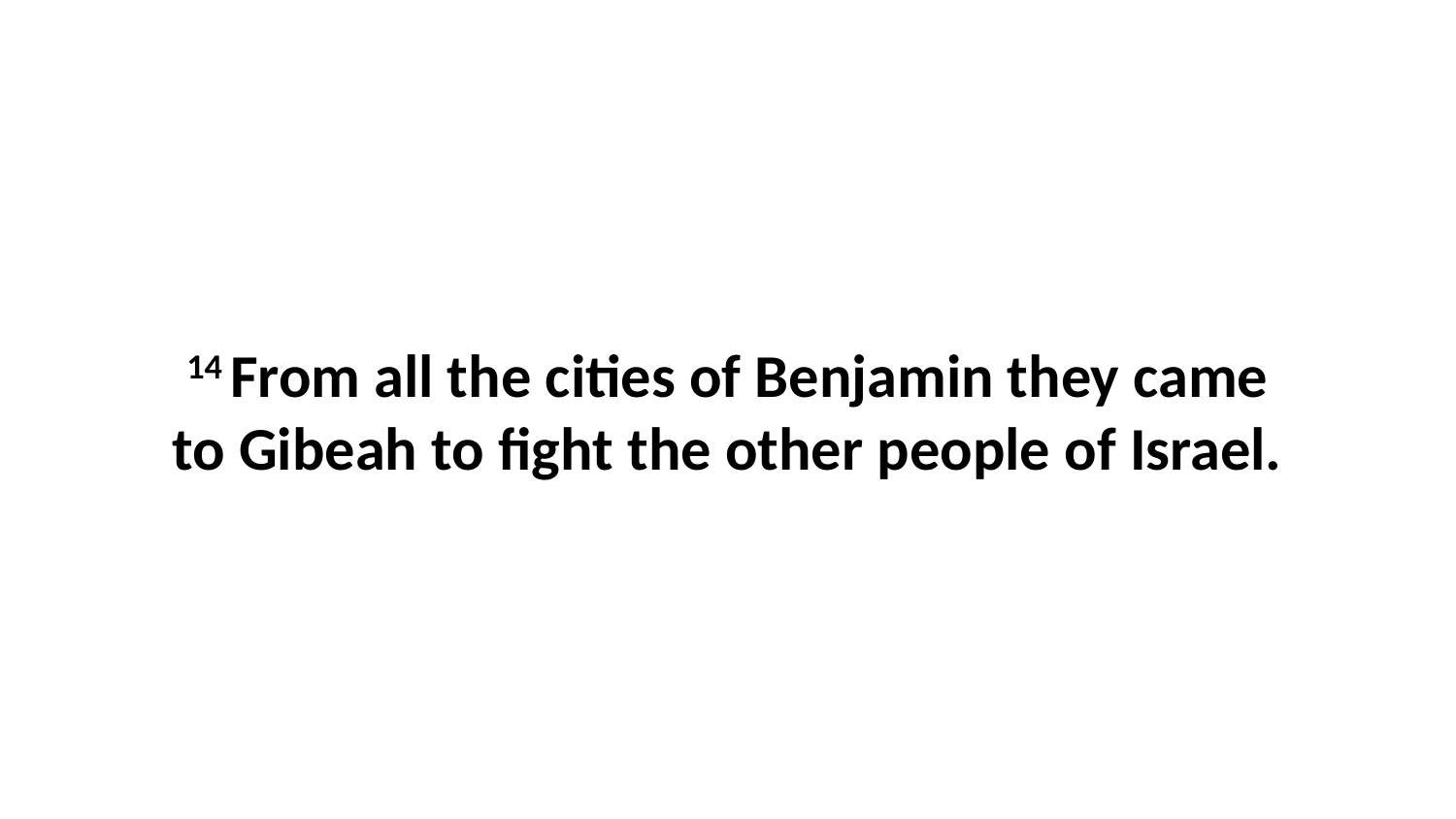

14 From all the cities of Benjamin they came to Gibeah to fight the other people of Israel.